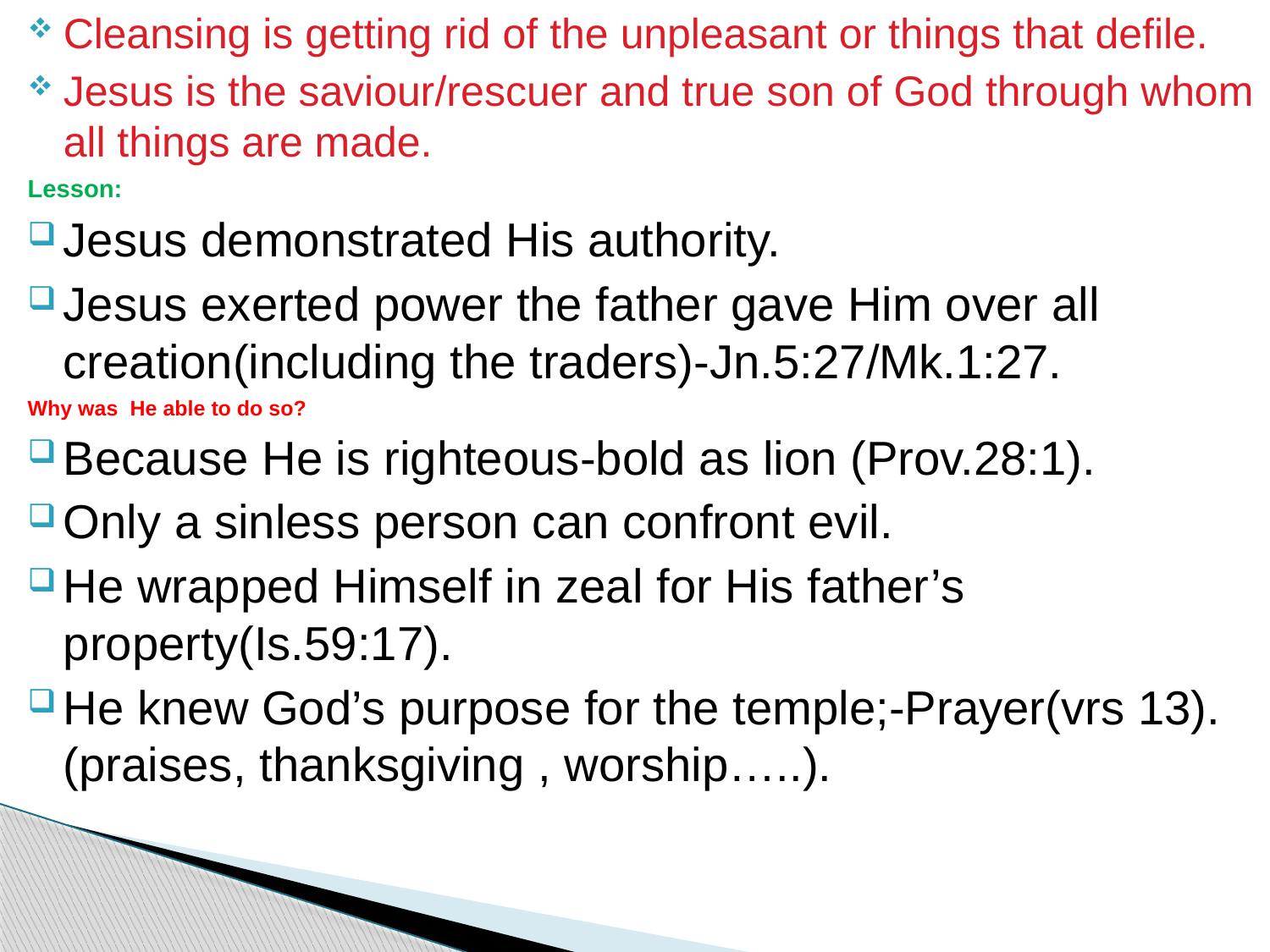

Cleansing is getting rid of the unpleasant or things that defile.
Jesus is the saviour/rescuer and true son of God through whom all things are made.
Lesson:
Jesus demonstrated His authority.
Jesus exerted power the father gave Him over all creation(including the traders)-Jn.5:27/Mk.1:27.
Why was  He able to do so?
Because He is righteous-bold as lion (Prov.28:1).
Only a sinless person can confront evil.
He wrapped Himself in zeal for His father’s property(Is.59:17).
He knew God’s purpose for the temple;-Prayer(vrs 13).(praises, thanksgiving , worship…..).